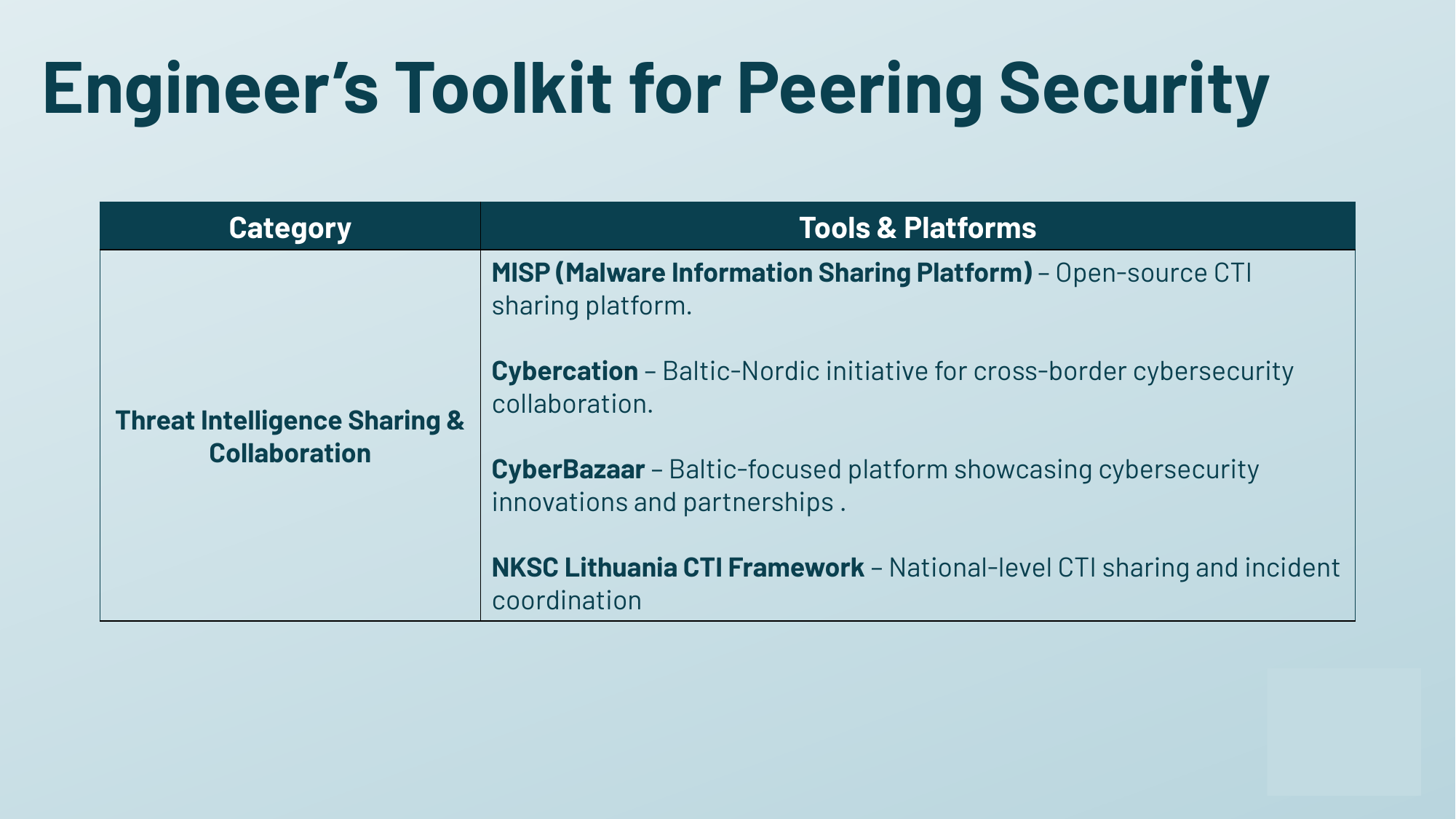

# Engineer’s Toolkit for Peering Security
| Category | Tools & Platforms |
| --- | --- |
| Threat Intelligence Sharing & Collaboration | MISP (Malware Information Sharing Platform) – Open-source CTI sharing platform. Cybercation – Baltic-Nordic initiative for cross-border cybersecurity collaboration. CyberBazaar – Baltic-focused platform showcasing cybersecurity innovations and partnerships . NKSC Lithuania CTI Framework – National-level CTI sharing and incident coordination |